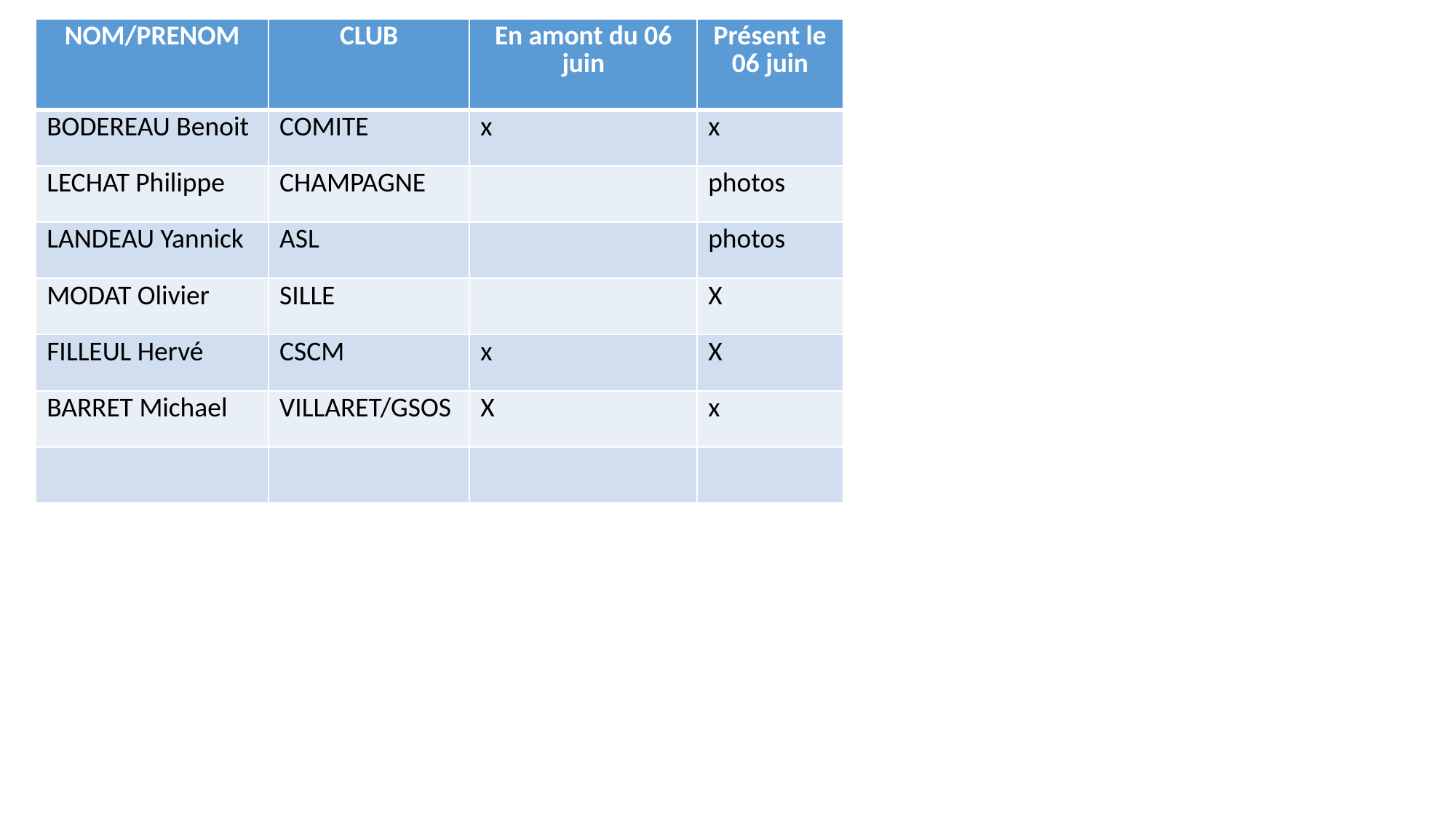

| NOM/PRENOM | CLUB | En amont du 06 juin | Présent le 06 juin |
| --- | --- | --- | --- |
| BODEREAU Benoit | COMITE | x | x |
| LECHAT Philippe | CHAMPAGNE |  | photos |
| LANDEAU Yannick | ASL |  | photos |
| MODAT Olivier | SILLE |  | X |
| FILLEUL Hervé | CSCM | x | X |
| BARRET Michael | VILLARET/GSOS | X | x |
|  |  |  |  |